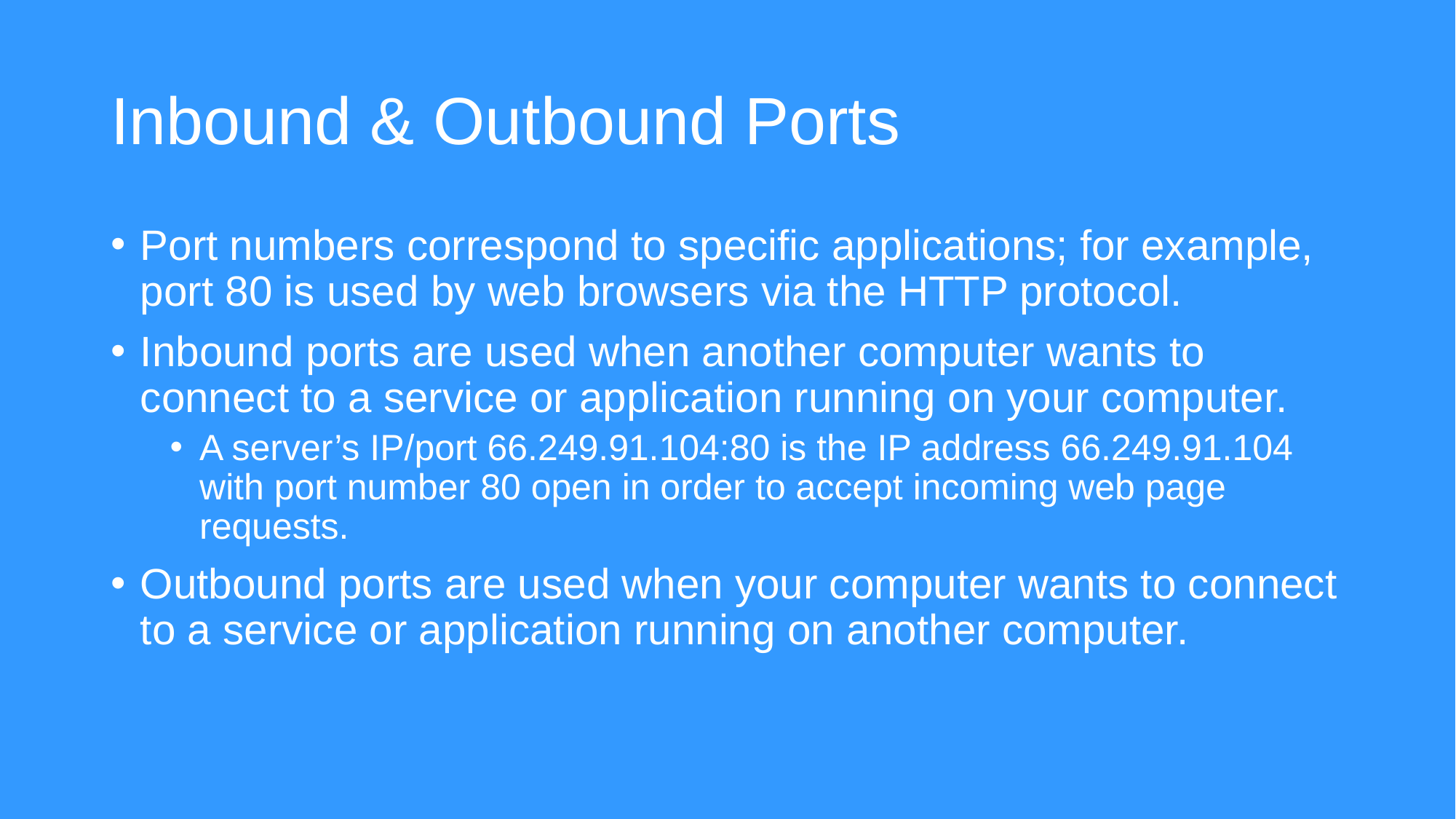

# Inbound & Outbound Ports
Port numbers correspond to specific applications; for example, port 80 is used by web browsers via the HTTP protocol.
Inbound ports are used when another computer wants to connect to a service or application running on your computer.
A server’s IP/port 66.249.91.104:80 is the IP address 66.249.91.104 with port number 80 open in order to accept incoming web page requests.
Outbound ports are used when your computer wants to connect to a service or application running on another computer.